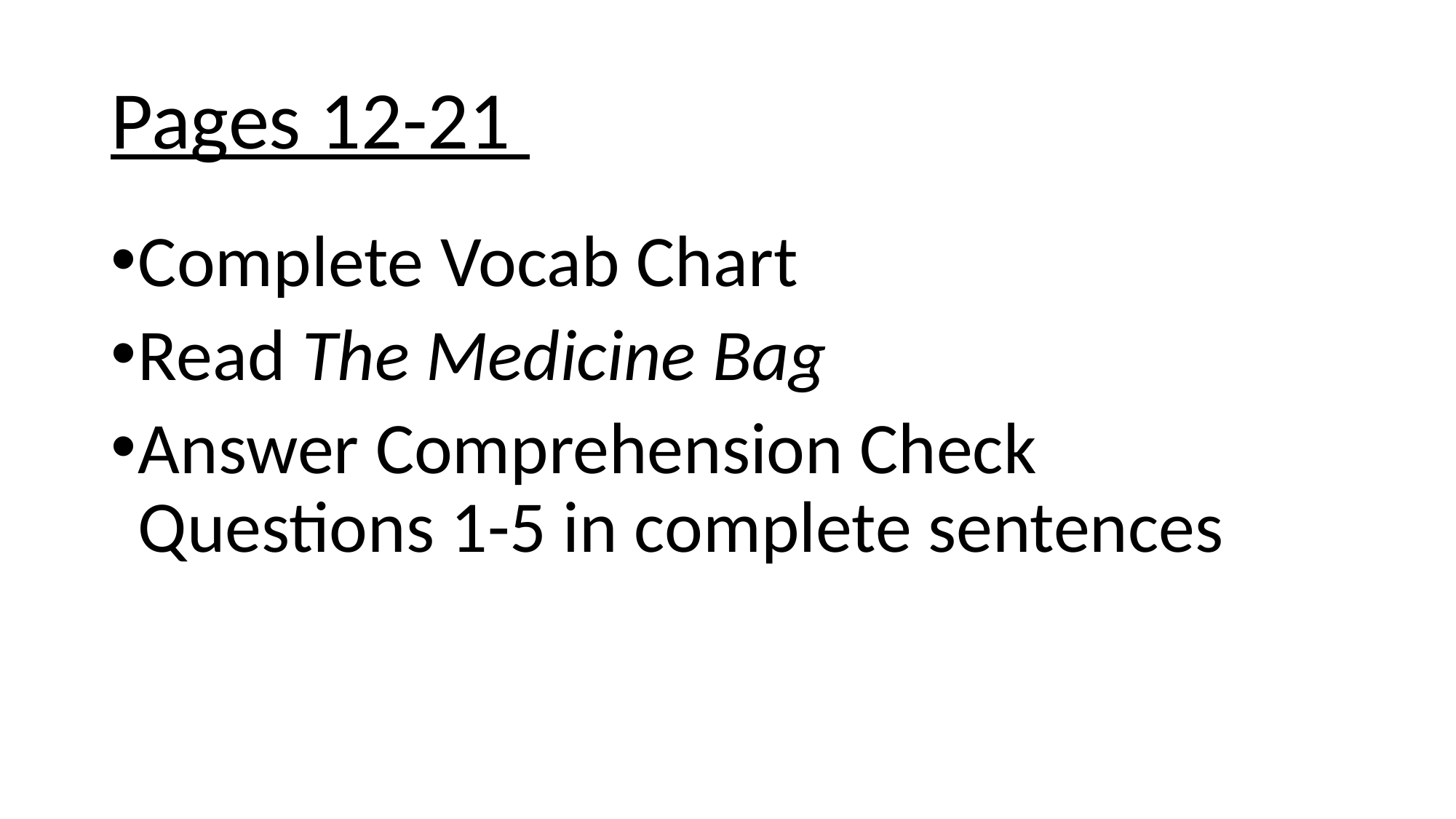

# Pages 12-21
Complete Vocab Chart
Read The Medicine Bag
Answer Comprehension Check Questions 1-5 in complete sentences